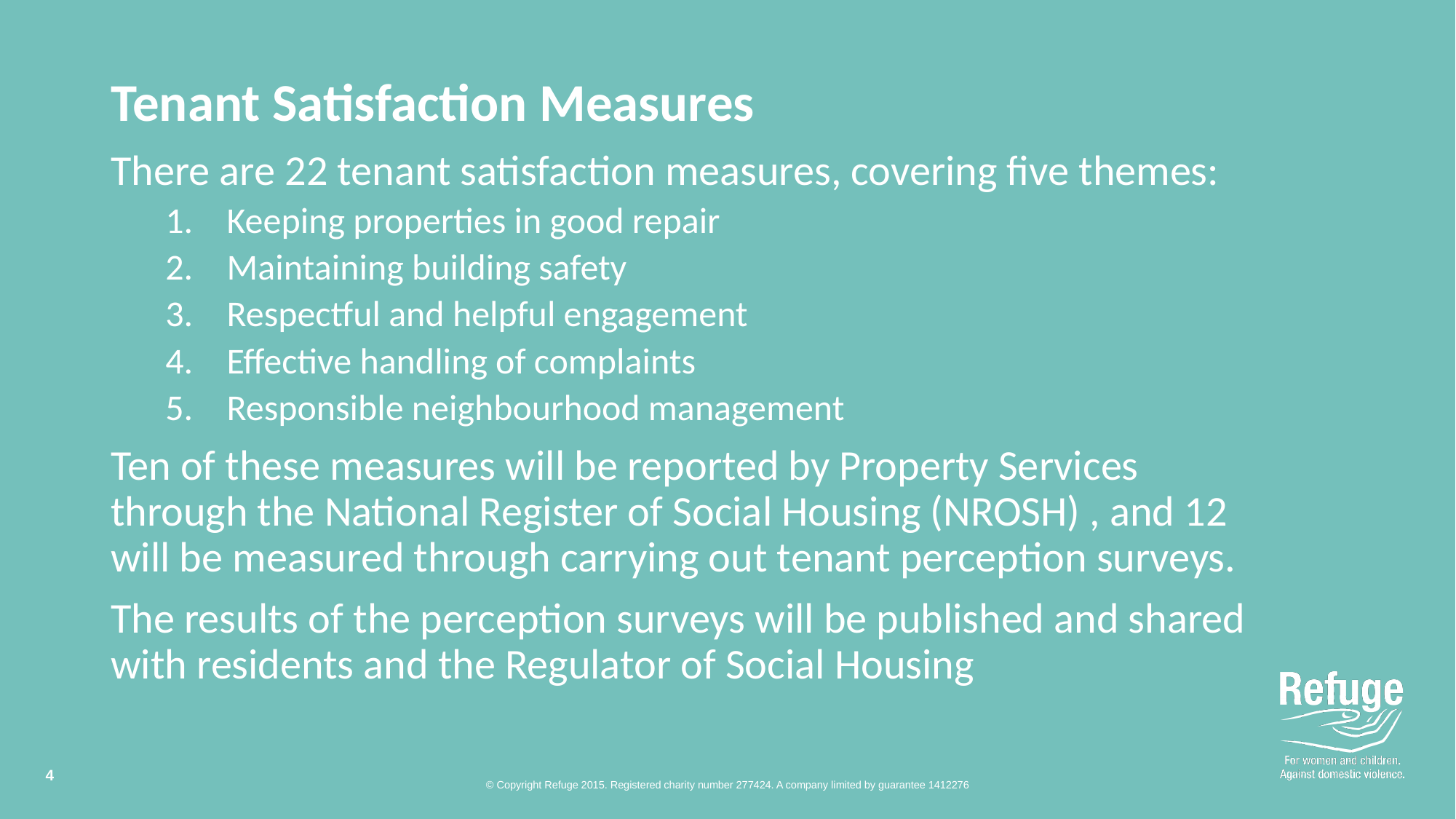

# Tenant Satisfaction Measures
There are 22 tenant satisfaction measures, covering five themes:
Keeping properties in good repair
Maintaining building safety
Respectful and helpful engagement
Effective handling of complaints
Responsible neighbourhood management
Ten of these measures will be reported by Property Services through the National Register of Social Housing (NROSH) , and 12 will be measured through carrying out tenant perception surveys.
The results of the perception surveys will be published and shared with residents and the Regulator of Social Housing

4